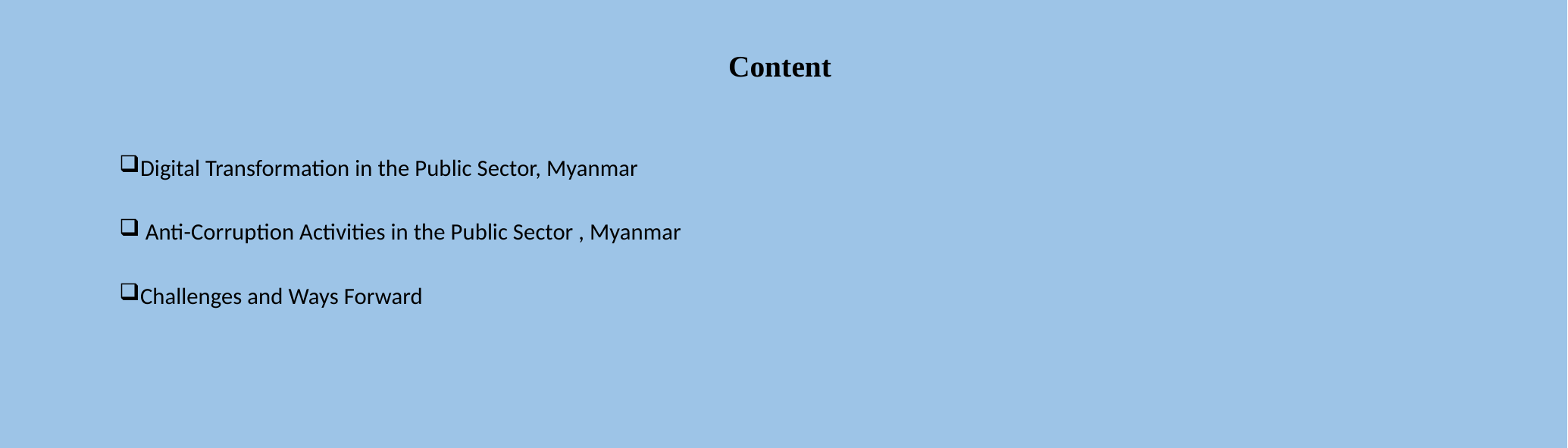

# Content
Digital Transformation in the Public Sector, Myanmar
 Anti-Corruption Activities in the Public Sector , Myanmar
Challenges and Ways Forward